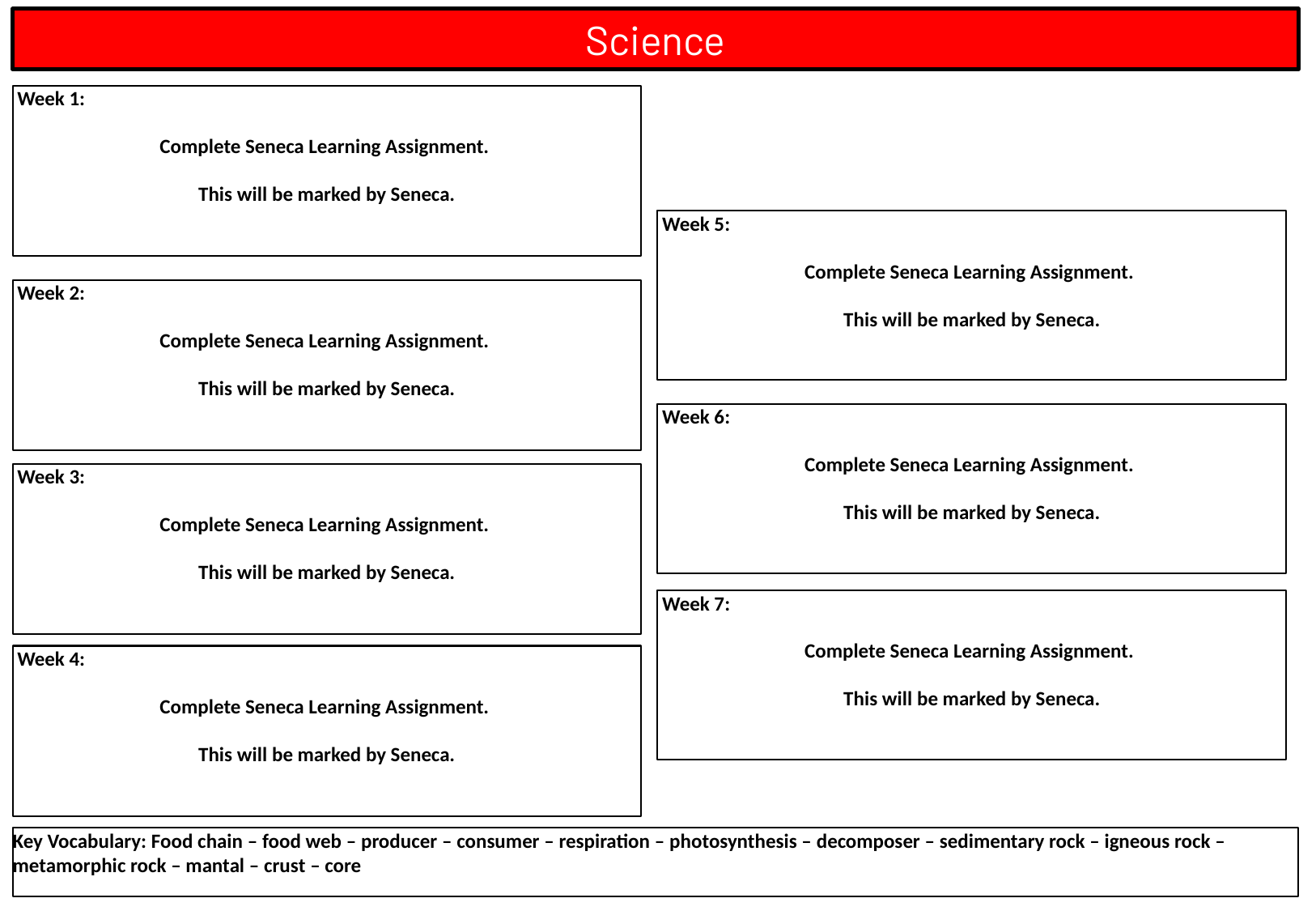

Science
 Week 1:
Complete Seneca Learning Assignment.
This will be marked by Seneca.

 Week 5:
Complete Seneca Learning Assignment.
This will be marked by Seneca.

 Week 2:
Complete Seneca Learning Assignment.
This will be marked by Seneca.

 Week 6:
Complete Seneca Learning Assignment.
This will be marked by Seneca.

 Week 3:
Complete Seneca Learning Assignment.
This will be marked by Seneca.

 Week 7:
Complete Seneca Learning Assignment.
This will be marked by Seneca.

 Week 4:
Complete Seneca Learning Assignment.
This will be marked by Seneca.

Key Vocabulary: Food chain – food web – producer – consumer – respiration – photosynthesis – decomposer – sedimentary rock – igneous rock – metamorphic rock – mantal – crust – core